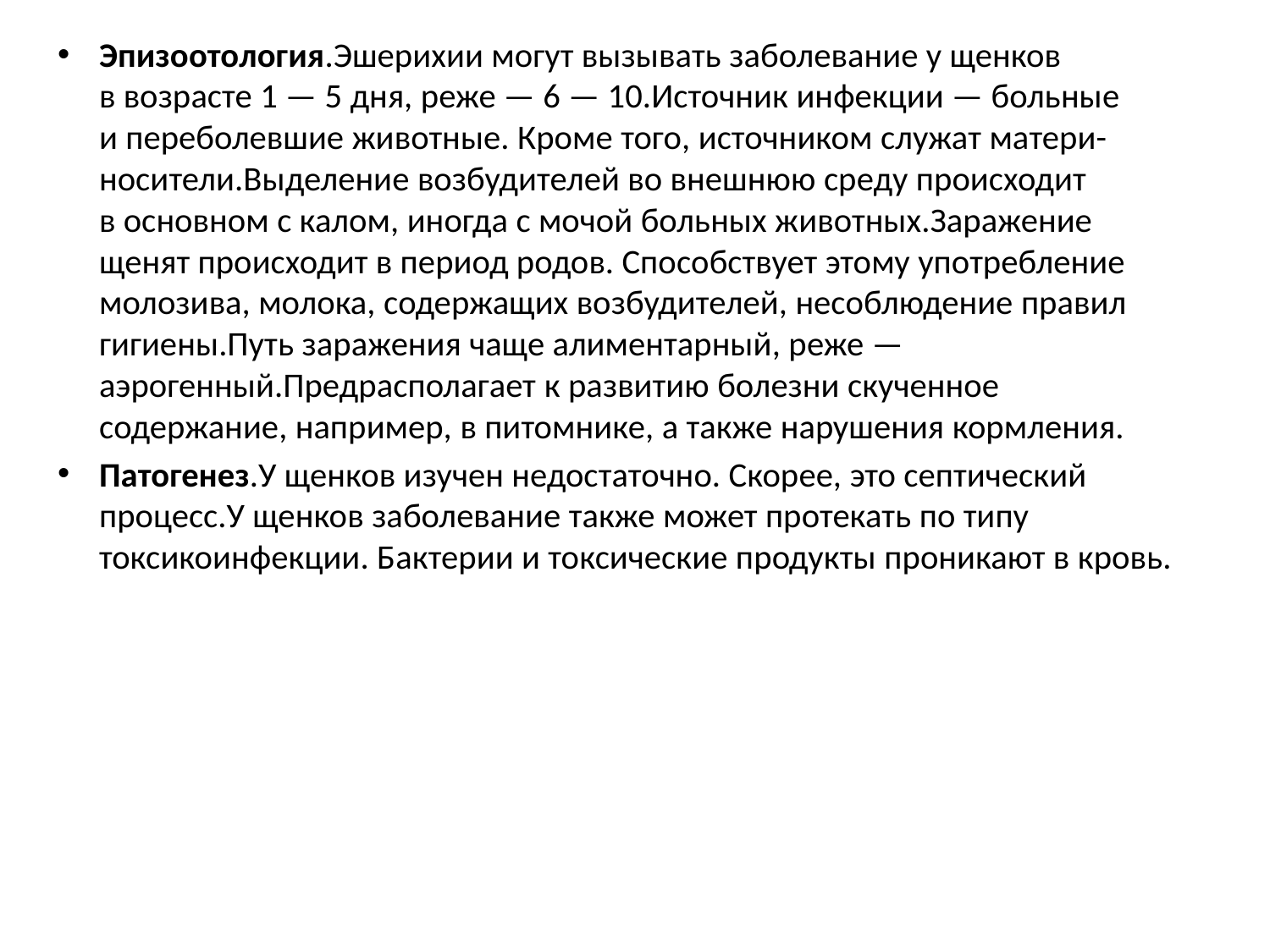

Эпизоотология.Эшерихии могут вызывать заболевание у щенков в возрасте 1 — 5 дня, реже — 6 — 10.Источник инфекции — больные и переболевшие животные. Кроме того, источником служат матери-носители.Выделение возбудителей во внешнюю среду происходит в основном с калом, иногда с мочой больных животных.Заражение щенят происходит в период родов. Способствует этому употребление молозива, молока, содержащих возбудителей, несоблюдение правил гигиены.Путь заражения чаще алиментарный, реже — аэрогенный.Предрасполагает к развитию болезни скученное содержание, например, в питомнике, а также нарушения кормления.
Патогенез.У щенков изучен недостаточно. Скорее, это септический процесс.У щенков заболевание также может протекать по типу токсикоинфекции. Бактерии и токсические продукты проникают в кровь.